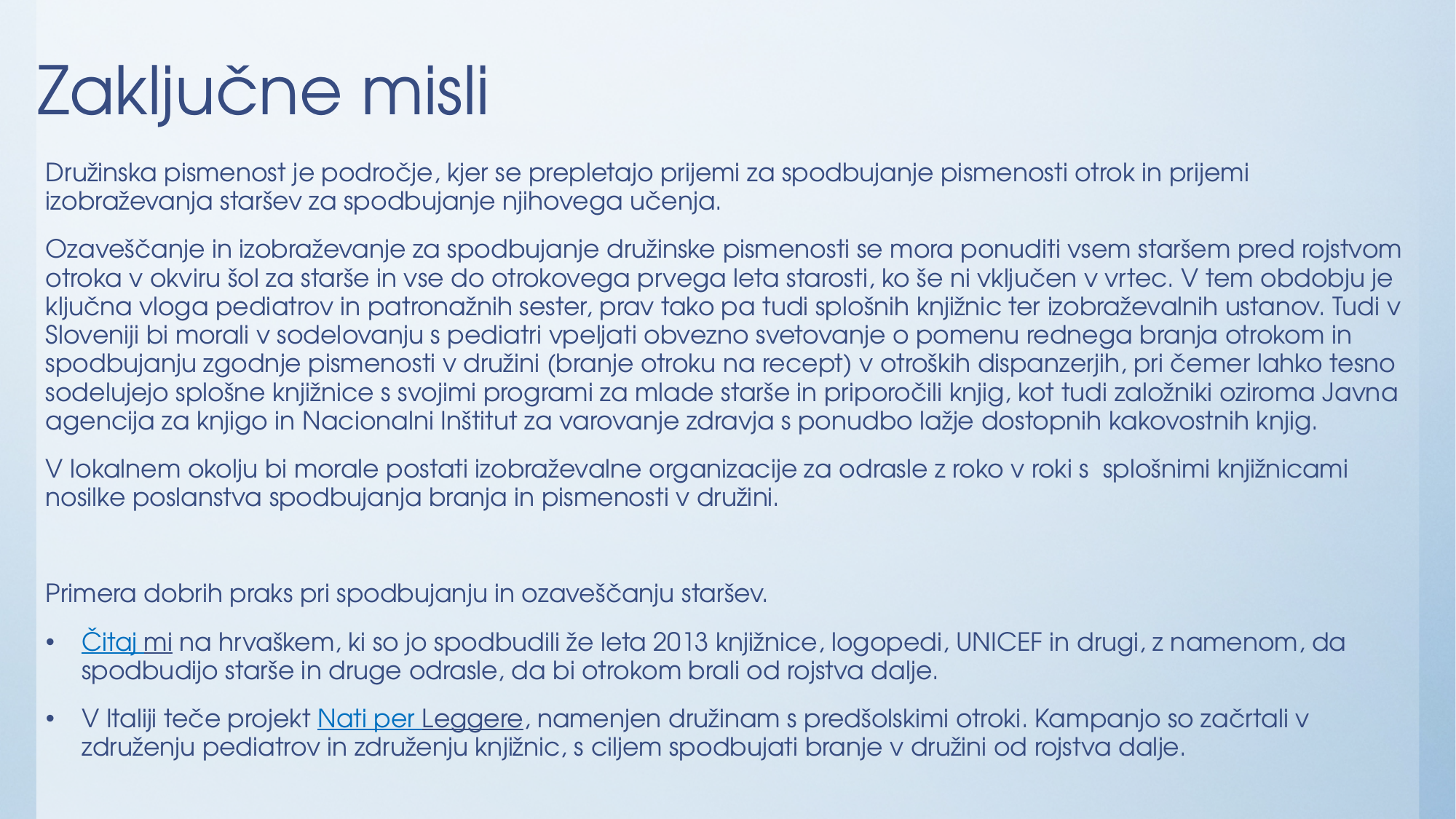

# Zaključne misli
Družinska pismenost je področje, kjer se prepletajo prijemi za spodbujanje pismenosti otrok in prijemi izobraževanja staršev za spodbujanje njihovega učenja.
Ozaveščanje in izobraževanje za spodbujanje družinske pismenosti se mora ponuditi vsem staršem pred rojstvom otroka v okviru šol za starše in vse do otrokovega prvega leta starosti, ko še ni vključen v vrtec. V tem obdobju je ključna vloga pediatrov in patronažnih sester, prav tako pa tudi splošnih knjižnic ter izobraževalnih ustanov. Tudi v Sloveniji bi morali v sodelovanju s pediatri vpeljati obvezno svetovanje o pomenu rednega branja otrokom in spodbujanju zgodnje pismenosti v družini (branje otroku na recept) v otroških dispanzerjih, pri čemer lahko tesno sodelujejo splošne knjižnice s svojimi programi za mlade starše in priporočili knjig, kot tudi založniki oziroma Javna agencija za knjigo in Nacionalni Inštitut za varovanje zdravja s ponudbo lažje dostopnih kakovostnih knjig.
V lokalnem okolju bi morale postati izobraževalne organizacije za odrasle z roko v roki s  splošnimi knjižnicami nosilke poslanstva spodbujanja branja in pismenosti v družini.

Primera dobrih praks pri spodbujanju in ozaveščanju staršev.
Čitaj mi na hrvaškem, ki so jo spodbudili že leta 2013 knjižnice, logopedi, UNICEF in drugi, z namenom, da spodbudijo starše in druge odrasle, da bi otrokom brali od rojstva dalje.
V Italiji teče projekt Nati per Leggere, namenjen družinam s predšolskimi otroki. Kampanjo so začrtali v združenju pediatrov in združenju knjižnic, s ciljem spodbujati branje v družini od rojstva dalje.